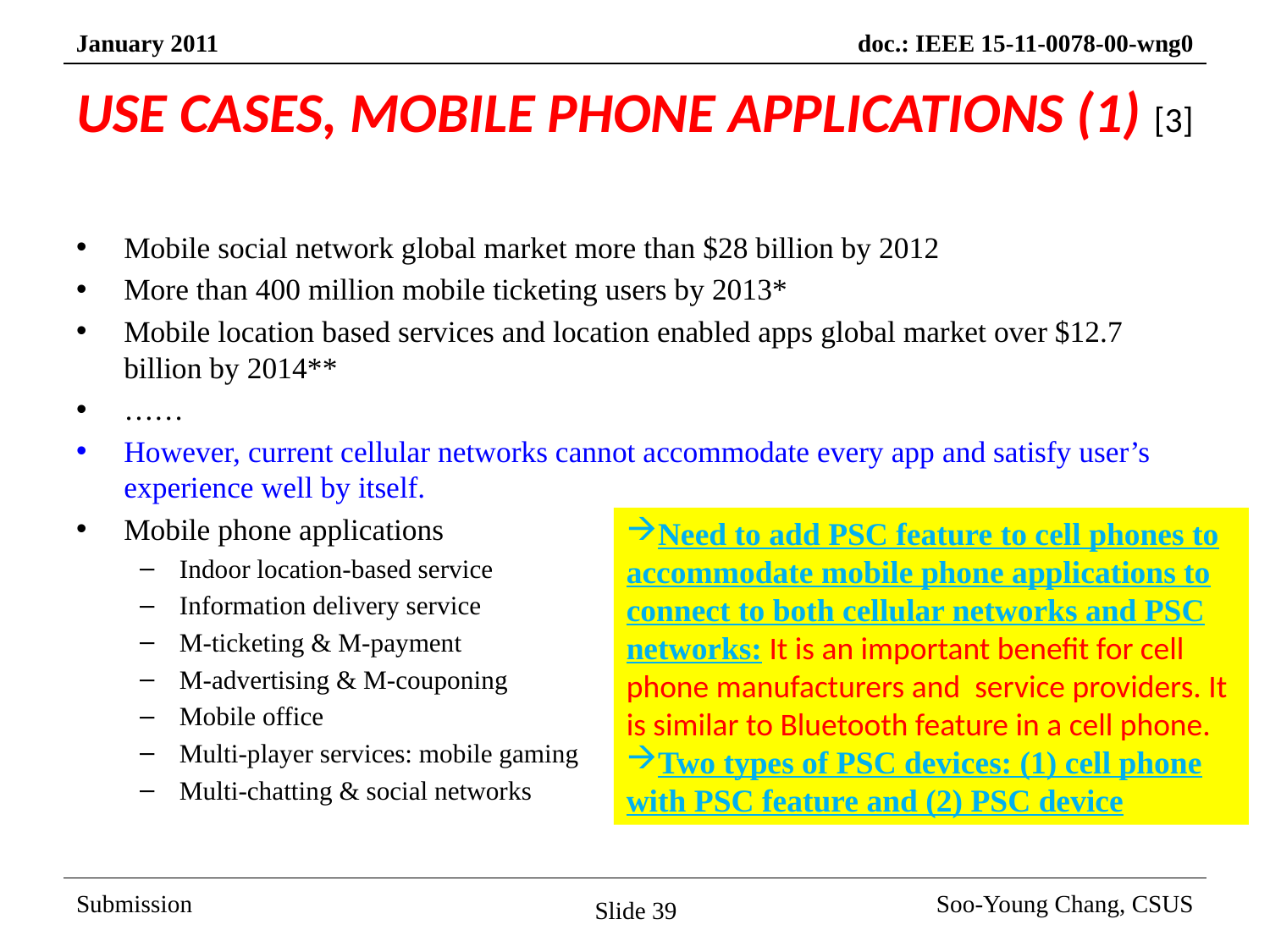

# USE CASES, MOBILE PHONE APPLICATIONS (1) [3]
Mobile social network global market more than $28 billion by 2012
More than 400 million mobile ticketing users by 2013*
Mobile location based services and location enabled apps global market over $12.7 billion by 2014**
……
However, current cellular networks cannot accommodate every app and satisfy user’s experience well by itself.
Mobile phone applications
Indoor location-based service
Information delivery service
M-ticketing & M-payment
M-advertising & M-couponing
Mobile office
Multi-player services: mobile gaming
Multi-chatting & social networks
Need to add PSC feature to cell phones to accommodate mobile phone applications to connect to both cellular networks and PSC networks: It is an important benefit for cell phone manufacturers and  service providers. It is similar to Bluetooth feature in a cell phone.
Two types of PSC devices: (1) cell phone with PSC feature and (2) PSC device
Slide 39